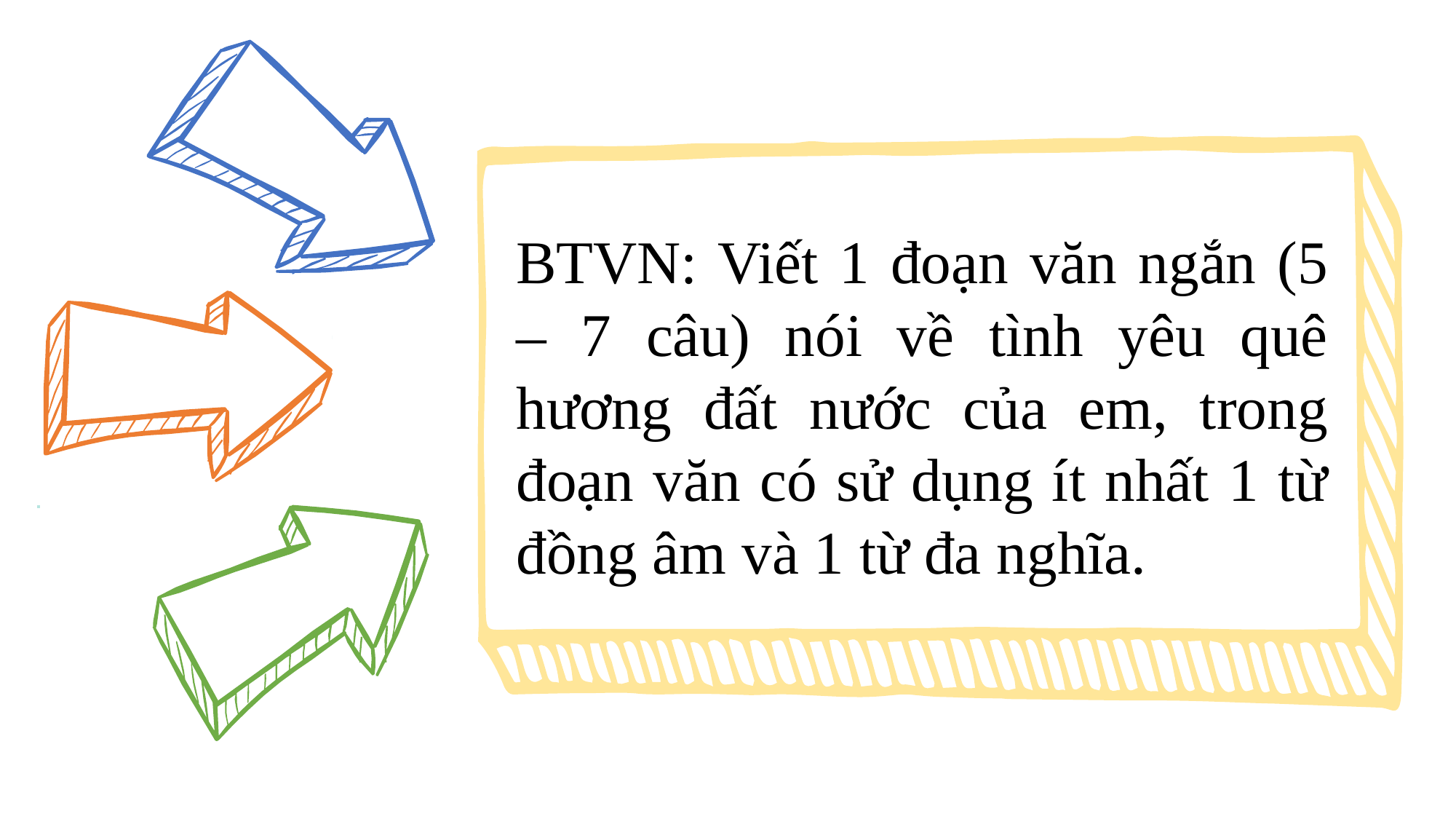

BTVN: Viết 1 đoạn văn ngắn (5 – 7 câu) nói về tình yêu quê hương đất nước của em, trong đoạn văn có sử dụng ít nhất 1 từ đồng âm và 1 từ đa nghĩa.